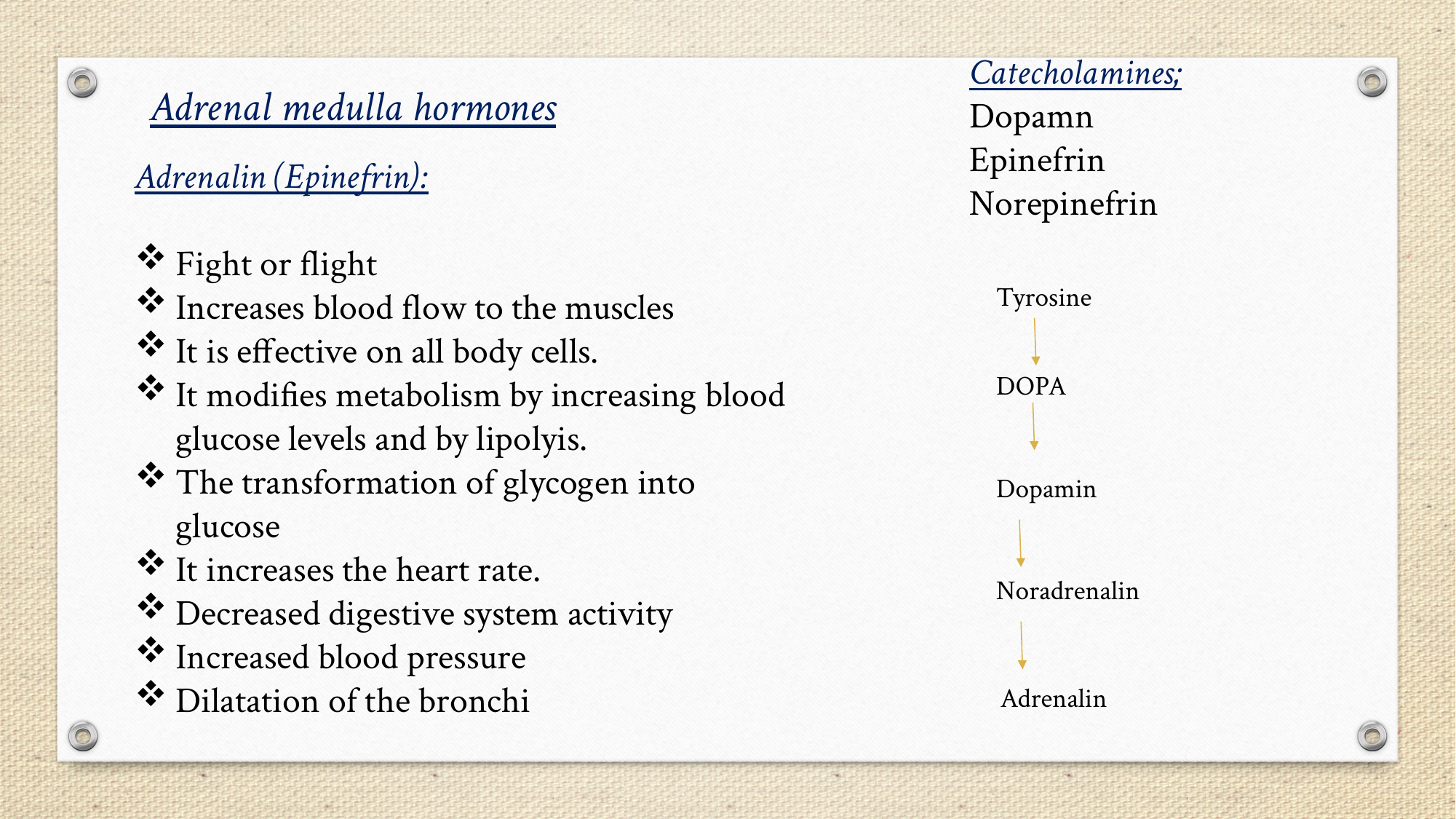

Catecholamines;
Dopamn
Epinefrin
Norepinefrin
Adrenal medulla hormones
Adrenalin (Epinefrin):

Fight or flight
Increases blood flow to the muscles
It is effective on all body cells.
It modifies metabolism by increasing blood glucose levels and by lipolyis.
The transformation of glycogen into glucose
It increases the heart rate.
Decreased digestive system activity
Increased blood pressure
Dilatation of the bronchi

Tyrosine
DOPA
Dopamin
Noradrenalin
Adrenalin